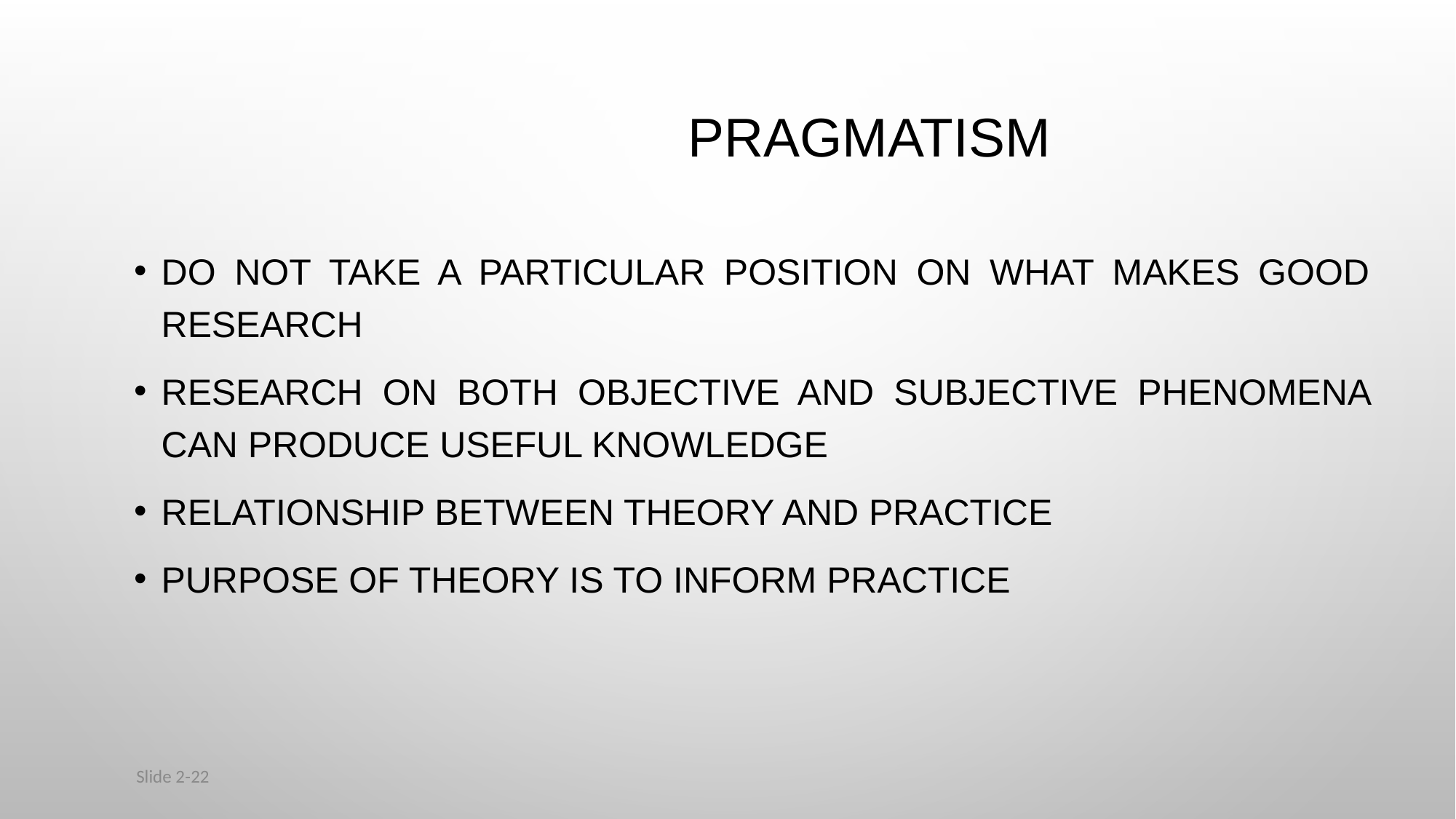

# Pragmatism
Do not take a particular position on what makes good research
Research on both objective and subjective phenomena can produce useful knowledge
Relationship between theory and practice
Purpose of theory is to inform practice
Slide 2-22